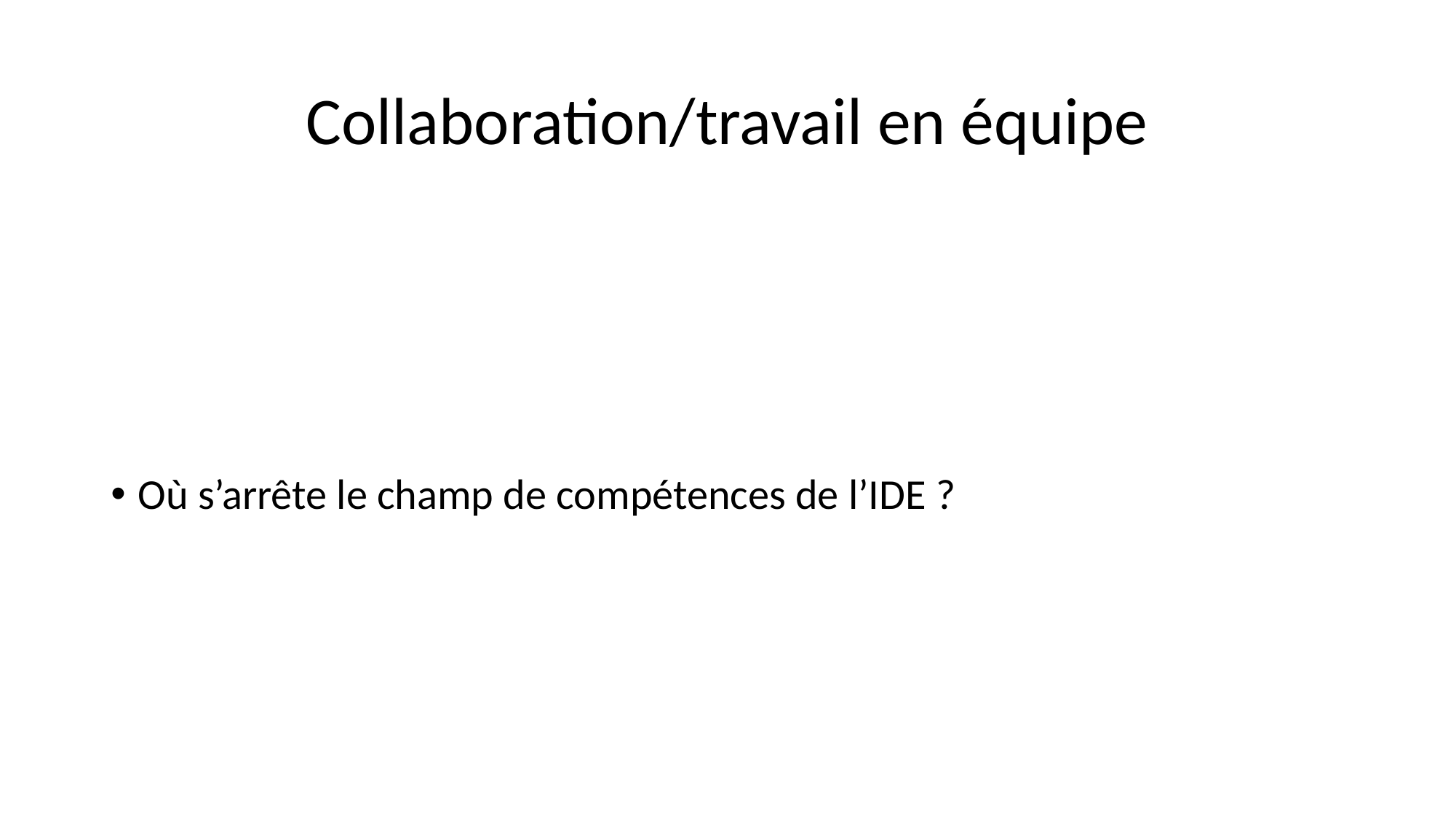

# Collaboration/travail en équipe

Où s’arrête le champ de compétences de l’IDE ?